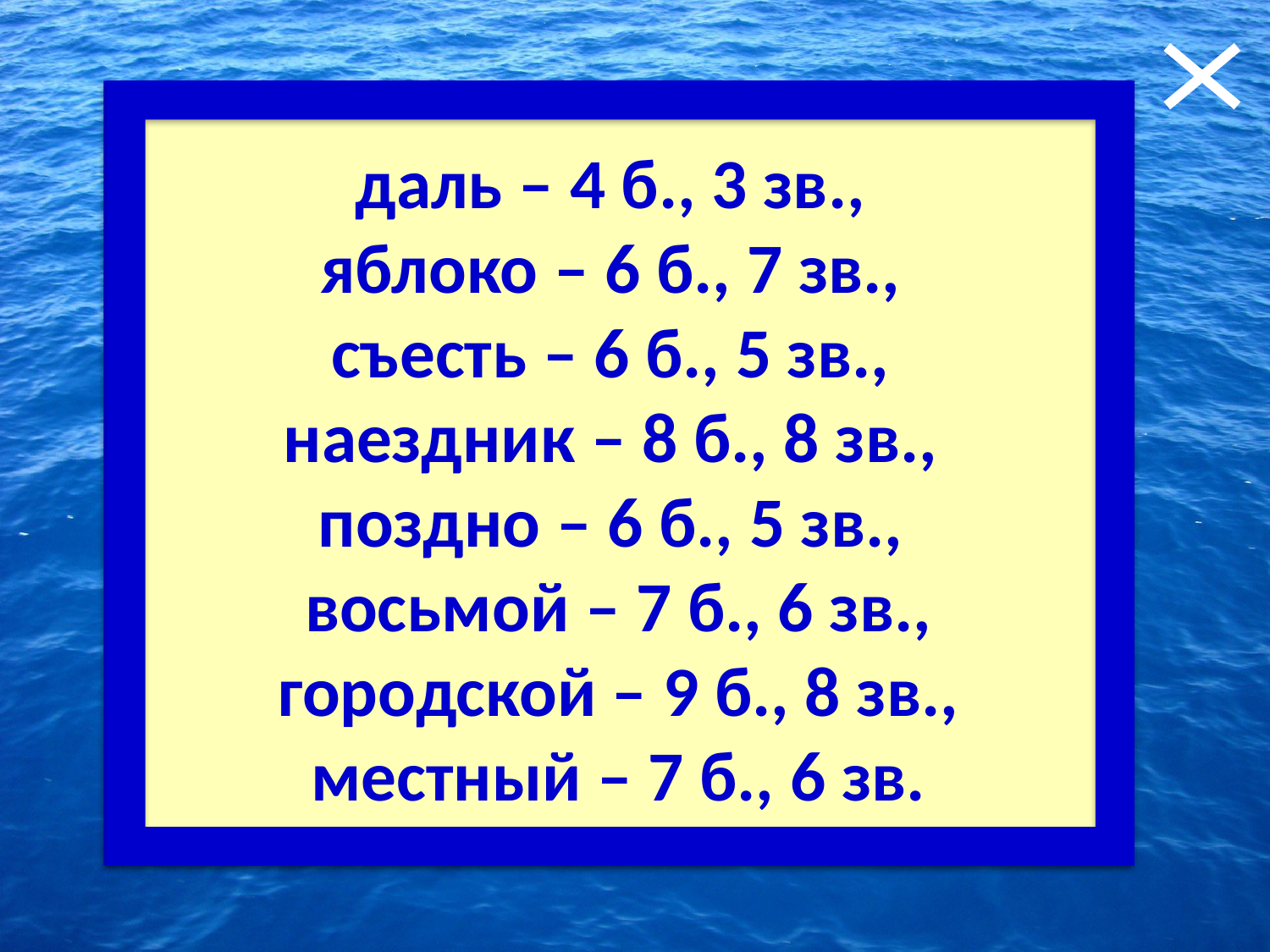

3. Точный подсчёт!
Укажите количество букв и звуков в словах:

 даль, яблоко, съесть, наездник, поздно, восьмой, городской, местный

даль – 4 б., 3 зв.,
яблоко – 6 б., 7 зв.,
съесть – 6 б., 5 зв.,
наездник – 8 б., 8 зв.,
поздно – 6 б., 5 зв.,
восьмой – 7 б., 6 зв., городской – 9 б., 8 зв., местный – 7 б., 6 зв.
Ответ